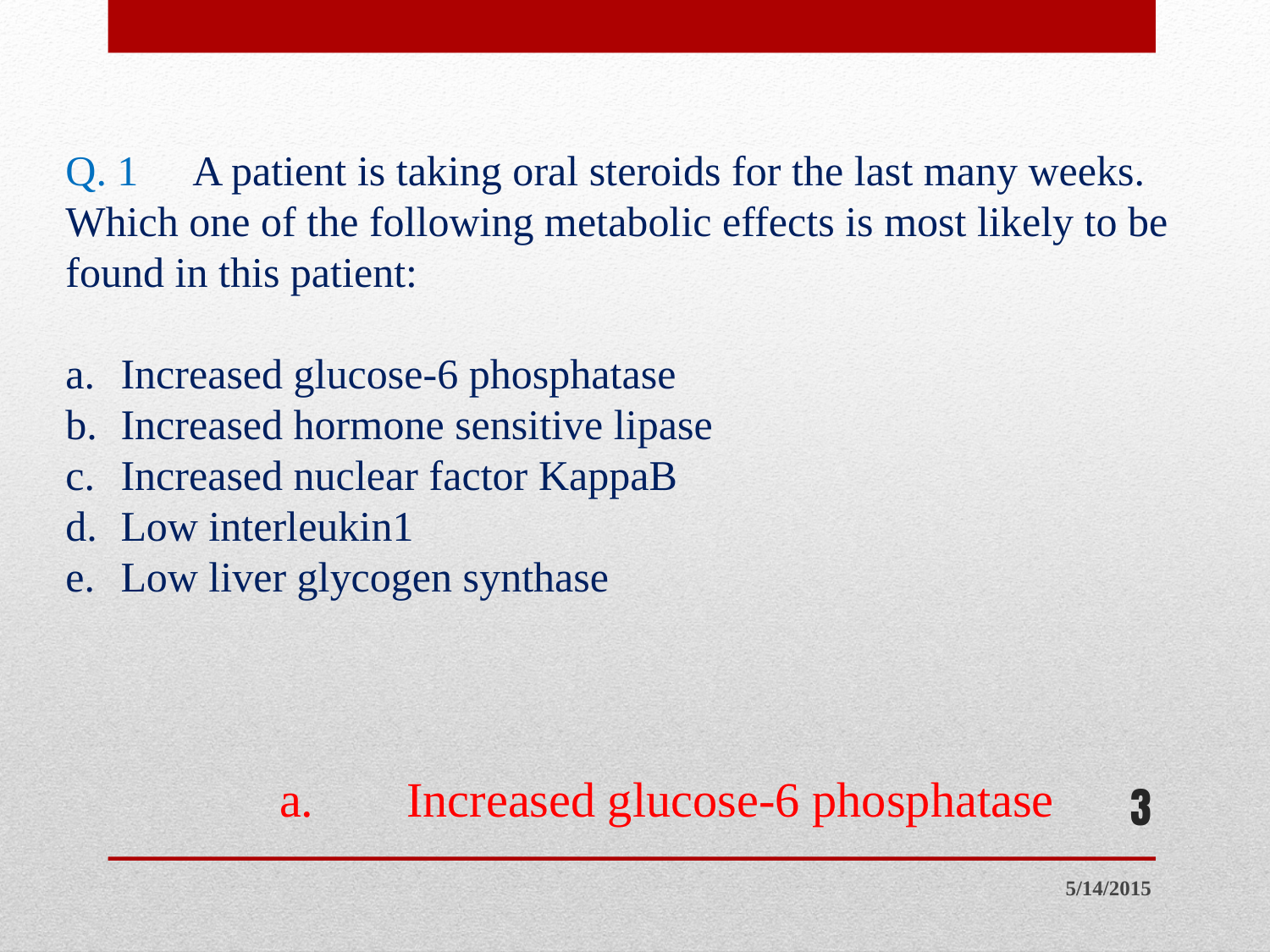

# Q. 1	A patient is taking oral steroids for the last many weeks. Which one of the following metabolic effects is most likely to be found in this patient: a.	Increased glucose-6 phosphatase b.	Increased hormone sensitive lipase c.	Increased nuclear factor KappaB d.	Low interleukin1 e.	Low liver glycogen synthase
a.	Increased glucose-6 phosphatase
3
5/14/2015